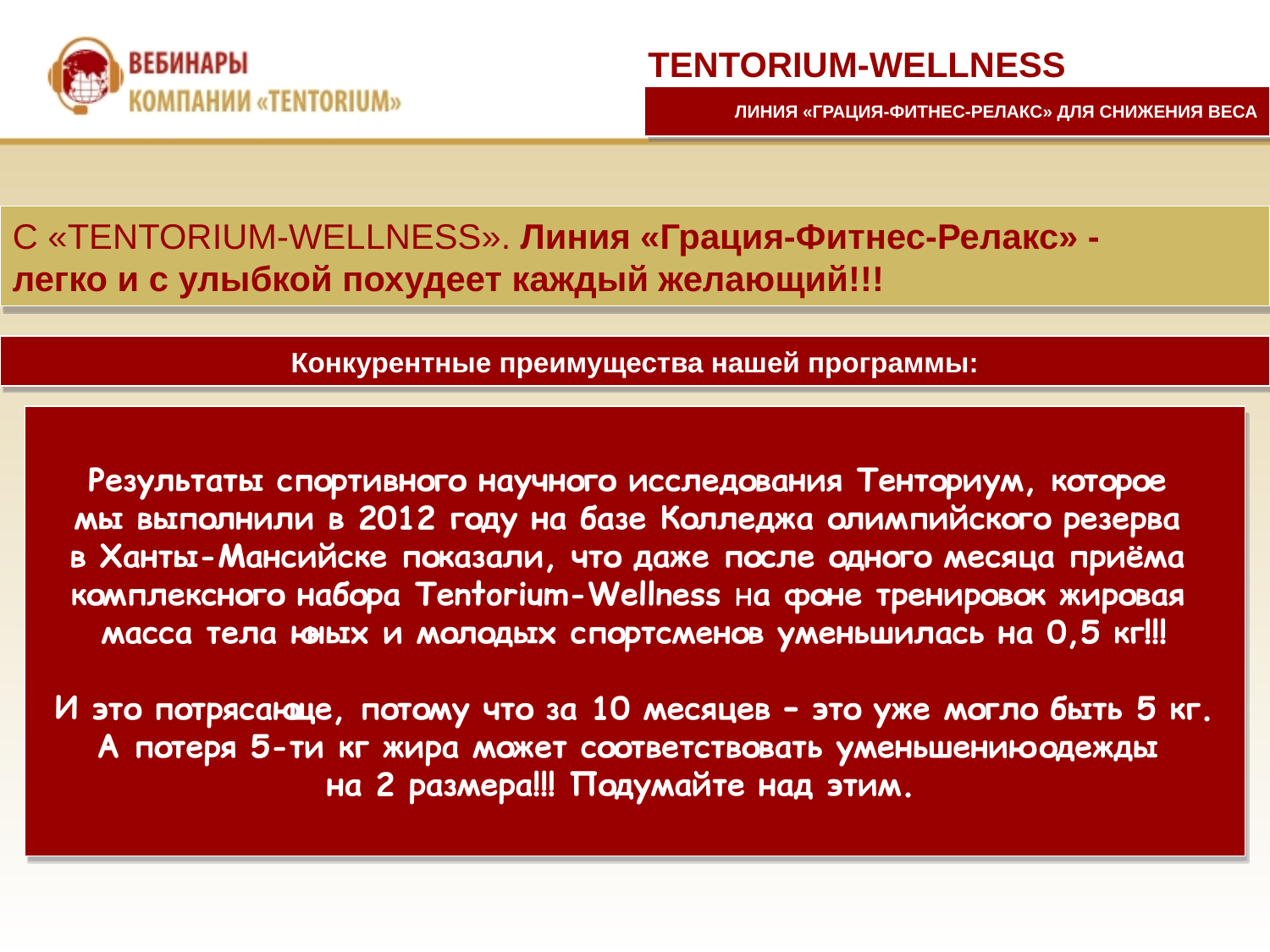

TENTORIUM-WELLNESS
ЛИНИЯ «ГРАЦИЯ-ФИТНЕС-РЕЛАКС» ДЛЯ СНИЖЕНИЯ ВЕСА
С «TENTORIUM-WELLNESS». Линия «Грация-Фитнес-Релакс» -
легко и с улыбкой похудеет каждый желающий!!!
Конкурентные преимущества нашей программы:
Результаты спортивного научного исследования Тенториум, которое
мы выполнили в 2012 году на базе Колледжа олимпийского резерва
в Ханты-Мансийске показали, что даже после одного месяца приёма
комплексного набора Tentorium-Wellness на фоне тренировок жировая
масса тела юных и молодых спортсменов уменьшилась на 0,5 кг!!!

И это потрясающе, потому что за 10 месяцев – это уже могло быть 5 кг.
А потеря 5-ти кг жира может соответствовать уменьшению одежды
на 2 размера!!! Подумайте над этим.